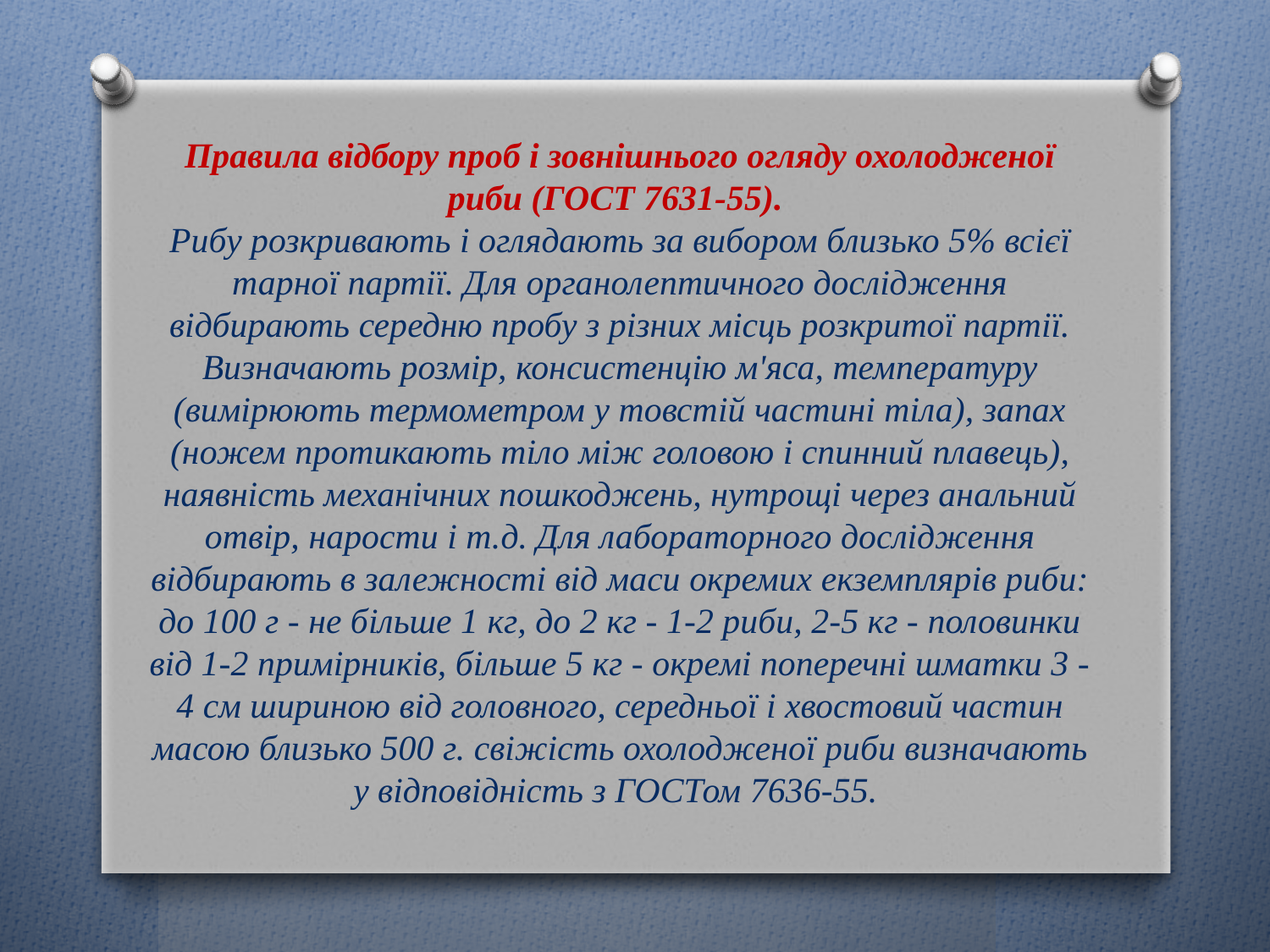

Правила відбору проб і зовнішнього огляду охолодженої риби (ГОСТ 7631-55). 
Рибу розкривають і оглядають за вибором близько 5% всієї тарної партії. Для органолептичного дослідження відбирають середню пробу з різних місць розкритої партії. Визначають розмір, консистенцію м'яса, температуру (вимірюють термометром у товстій частині тіла), запах (ножем протикають тіло між головою і спинний плавець), наявність механічних пошкоджень, нутрощі через анальний отвір, нарости і т.д. Для лабораторного дослідження відбирають в залежності від маси окремих екземплярів риби: до 100 г - не більше 1 кг, до 2 кг - 1-2 риби, 2-5 кг - половинки від 1-2 примірників, більше 5 кг - окремі поперечні шматки 3 -4 см шириною від головного, середньої і хвостовий частин масою близько 500 г. свіжість охолодженої риби визначають у відповідність з ГОСТом 7636-55.